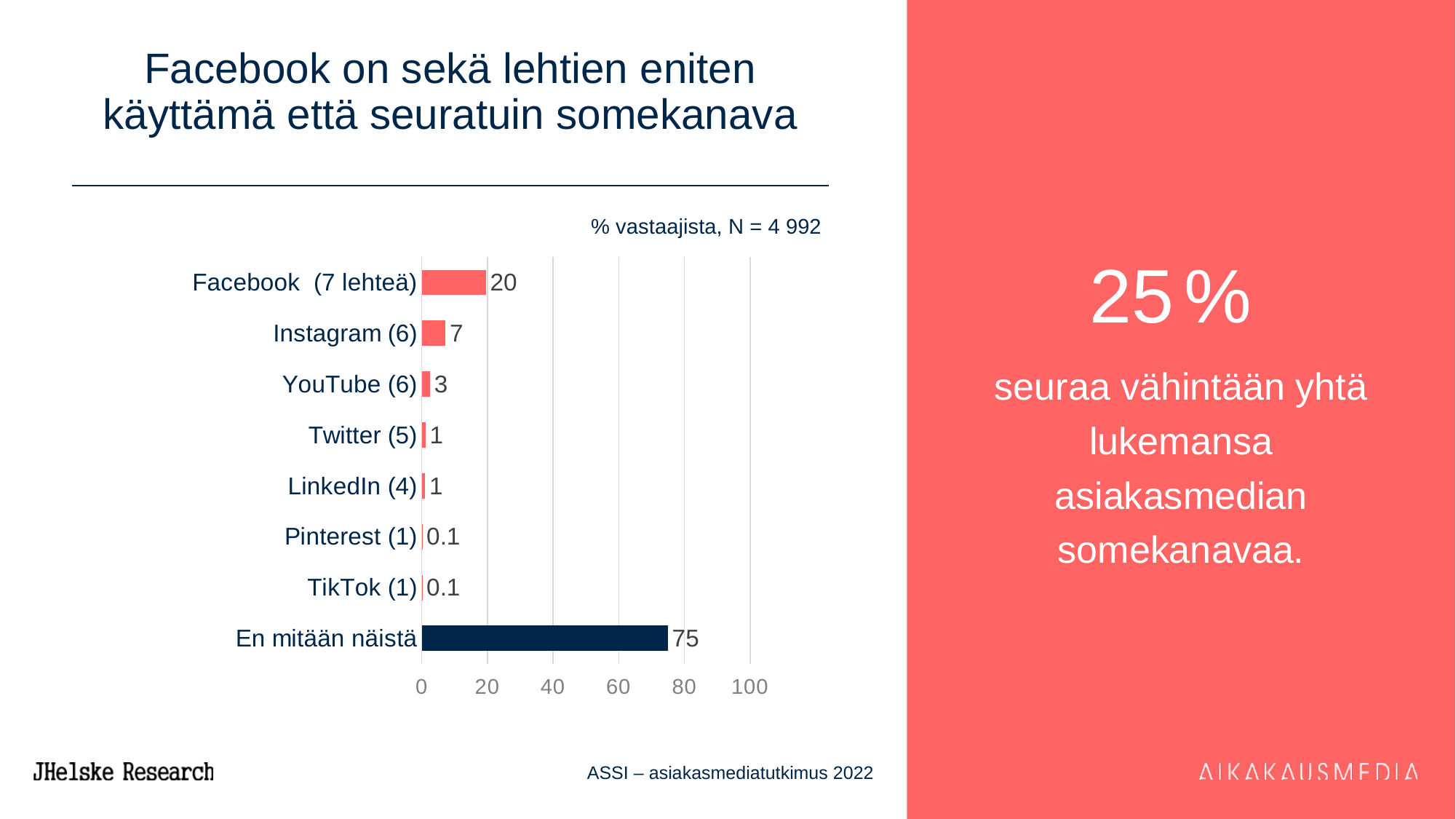

# Facebook on sekä lehtien eniten käyttämä että seuratuin somekanava
25 %
seuraa vähintään yhtä lukemansa asiakasmedian somekanavaa.

% vastaajista, N = 4 992

### Chart

| Category | % kaikista vastaajista |
|---|---|
| Facebook  (7 lehteä) | 19.5 |
| Instagram (6) | 7.199999999999999 |
| YouTube (6) | 2.5 |
| Twitter (5) | 1.0999999999999999 |
| LinkedIn (4) | 1.0 |
| Pinterest (1) | 0.1 |
| TikTok (1) | 0.1 |
| En mitään näistä | 74.9 |